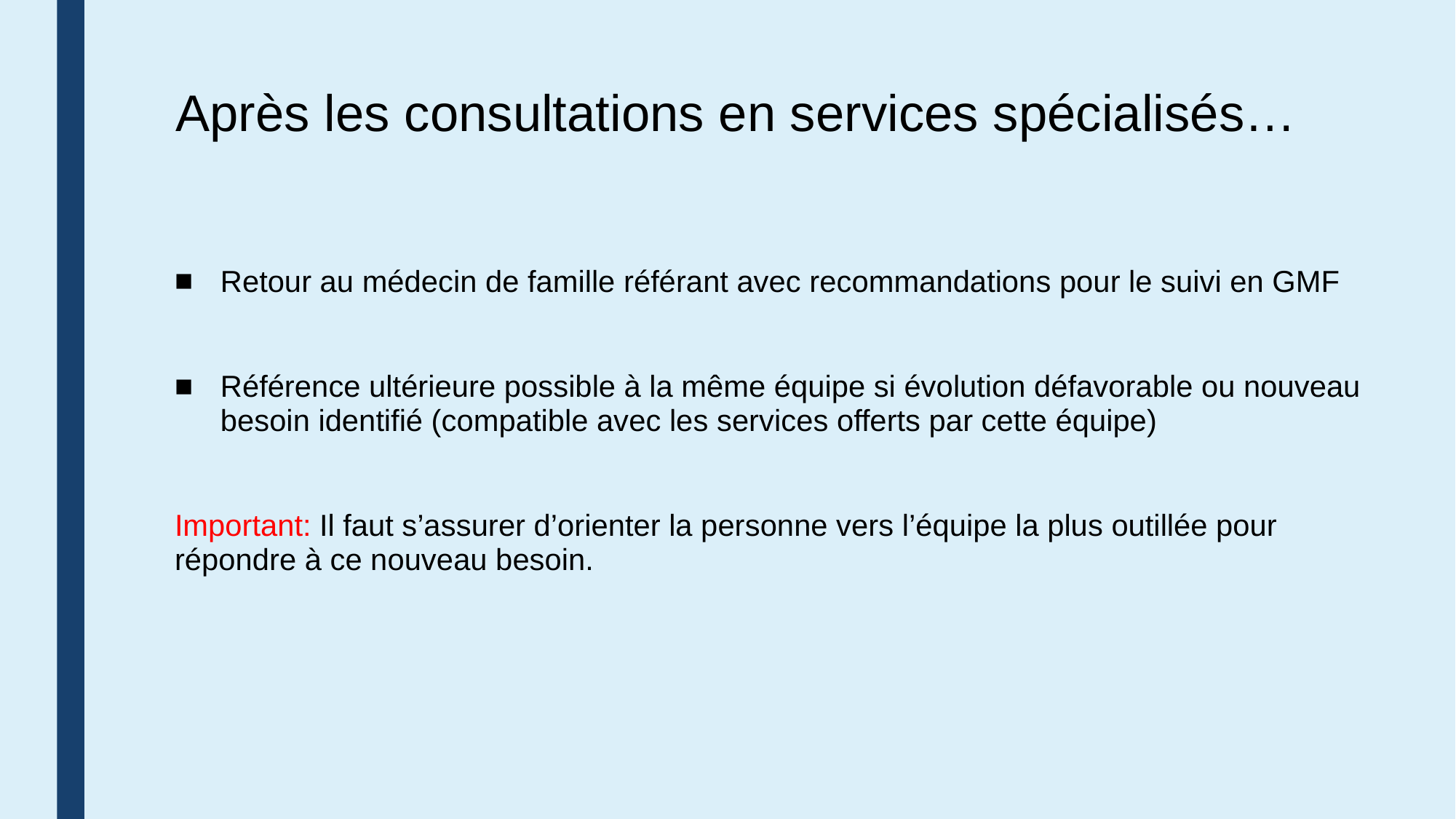

# Après les consultations en services spécialisés…
Retour au médecin de famille référant avec recommandations pour le suivi en GMF

Référence ultérieure possible à la même équipe si évolution défavorable ou nouveau besoin identifié (compatible avec les services offerts par cette équipe)

Important: Il faut s’assurer d’orienter la personne vers l’équipe la plus outillée pour répondre à ce nouveau besoin.